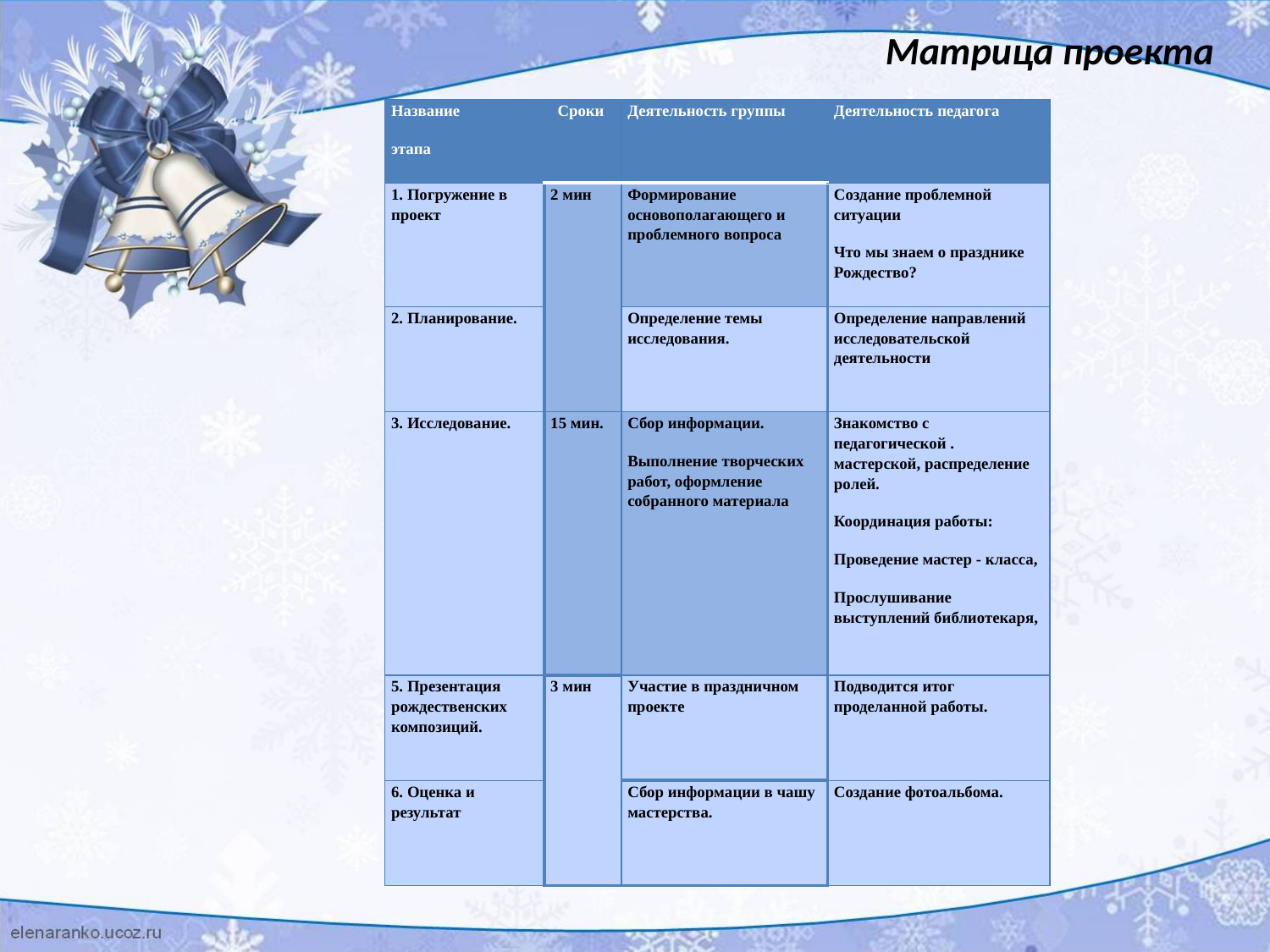

Матрица проекта

| Название этапа | Сроки | Деятельность группы | Деятельность педагога |
| --- | --- | --- | --- |
| 1. Погружение в проект | 2 мин | Формирование основополагающего и проблемного вопроса | Создание проблемной ситуации Что мы знаем о празднике Рождество? |
| 2. Планирование. |  | Определение темы исследования. | Определение направлений исследовательской деятельности |
| 3. Исследование. | 15 мин. | Сбор информации. Выполнение творческих работ, оформление собранного материала | Знакомство с педагогической . мастерской, распределение ролей. Координация работы: Проведение мастер - класса, Прослушивание выступлений библиотекаря, |
| 5. Презентация рождественских композиций. | 3 мин | Участие в праздничном проекте | Подводится итог проделанной работы. |
| 6. Оценка и результат |  | Сбор информации в чашу мастерства. | Создание фотоальбома. |